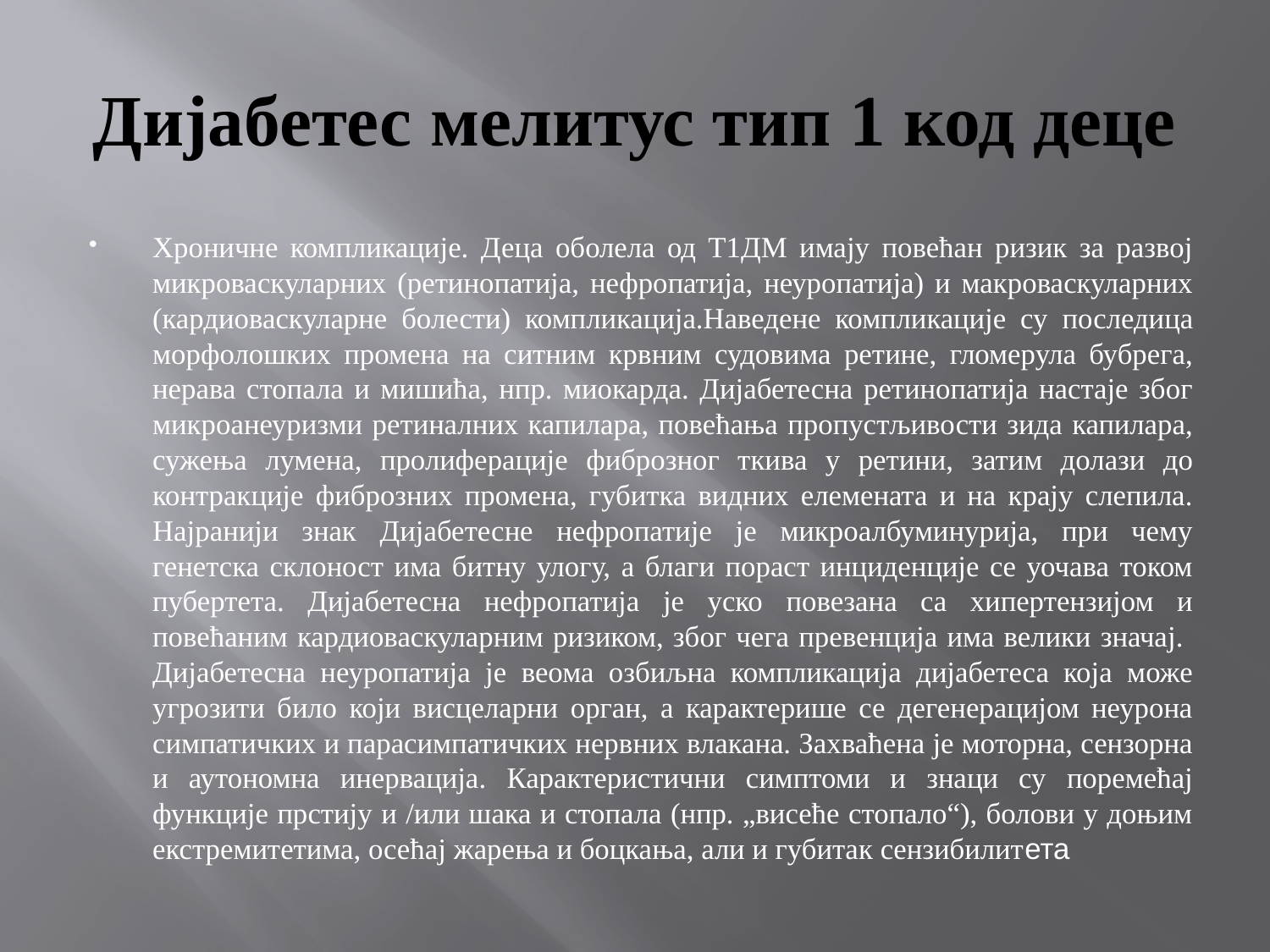

# Дијабетес мелитус тип 1 код деце
Хроничне компликације. Деца оболела од Т1ДМ имају повећан ризик за развој микроваскуларних (ретинопатија, нефропатија, неуропатија) и макроваскуларних (кардиоваскуларне болести) компликација.Наведене компликације су последица морфолошких промена на ситним крвним судовима ретине, гломерула бубрега, нерава стопала и мишића, нпр. миокарда. Дијабетесна ретинопатија настаје због микроанеуризми ретиналних капилара, повећања пропустљивости зида капилара, сужења лумена, пролиферације фиброзног ткива у ретини, затим долази до контракције фиброзних промена, губитка видних елемената и на крају слепила. Најранији знак Дијабетесне нефропатије је микроалбуминурија, при чему генетска склоност има битну улогу, а благи пораст инциденције се уочава током пубертета. Дијабетесна нефропатија је уско повезана са хипертензијом и повећаним кардиоваскуларним ризиком, због чега превенција има велики значај.  Дијабетесна неуропатија je веома озбиљна компликација дијабетеса која може угрозити било који висцеларни орган, а карактерише се дегенерацијом неурона симпатичких и парасимпатичких нервних влакана. Захваћена је моторна, сензорна и аутономна инервација. Карактеристични симптоми и знаци су поремећај функције прстију и /или шака и стопала (нпр. „висеће стопало“), болови у доњим екстремитетима, осећај жарења и боцкања, али и губитак сензибилитета